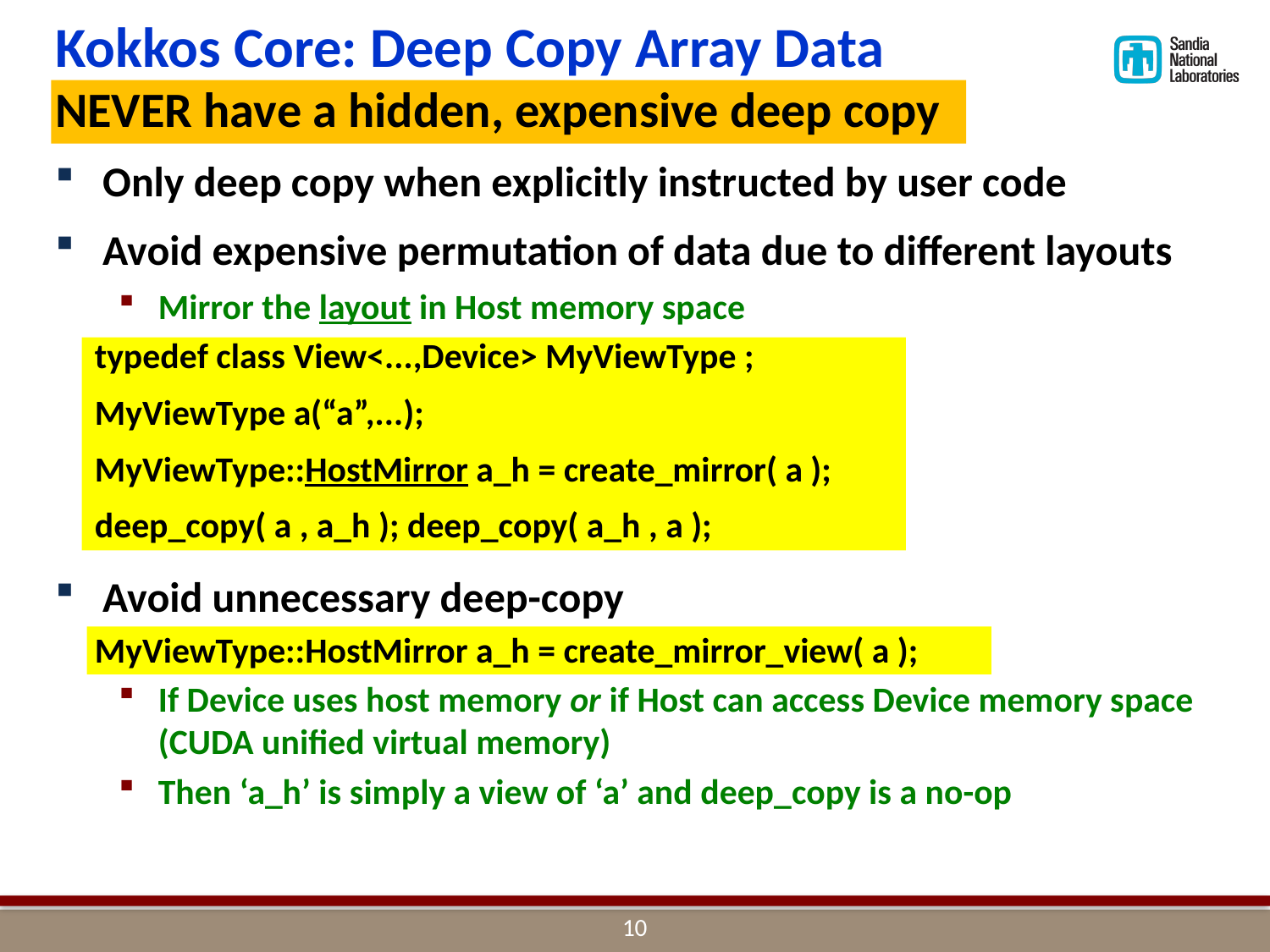

# Kokkos Core: Deep Copy Array Data NEVER have a hidden, expensive deep copy

Only deep copy when explicitly instructed by user code
Avoid expensive permutation of data due to different layouts
Mirror the layout in Host memory space
typedef class View<...,Device> MyViewType ;
MyViewType a(“a”,...);
MyViewType::HostMirror a_h = create_mirror( a );
deep_copy( a , a_h ); deep_copy( a_h , a );
Avoid unnecessary deep-copy
MyViewType::HostMirror a_h = create_mirror_view( a );
If Device uses host memory or if Host can access Device memory space (CUDA unified virtual memory)
Then ‘a_h’ is simply a view of ‘a’ and deep_copy is a no-op

10